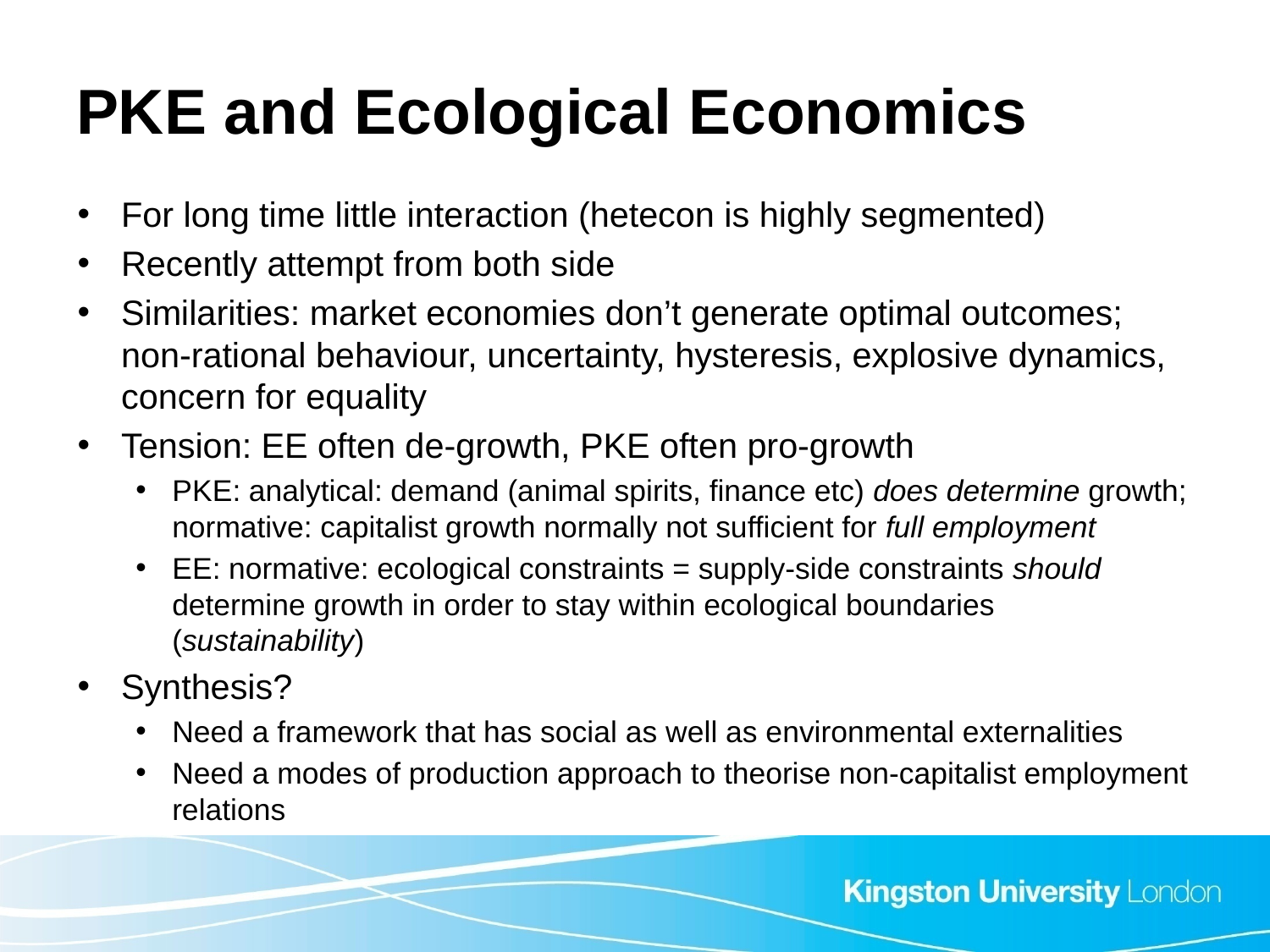

# PKE and Ecological Economics
For long time little interaction (hetecon is highly segmented)
Recently attempt from both side
Similarities: market economies don’t generate optimal outcomes; non-rational behaviour, uncertainty, hysteresis, explosive dynamics, concern for equality
Tension: EE often de-growth, PKE often pro-growth
PKE: analytical: demand (animal spirits, finance etc) does determine growth; normative: capitalist growth normally not sufficient for full employment
EE: normative: ecological constraints = supply-side constraints should determine growth in order to stay within ecological boundaries (sustainability)
Synthesis?
Need a framework that has social as well as environmental externalities
Need a modes of production approach to theorise non-capitalist employment relations